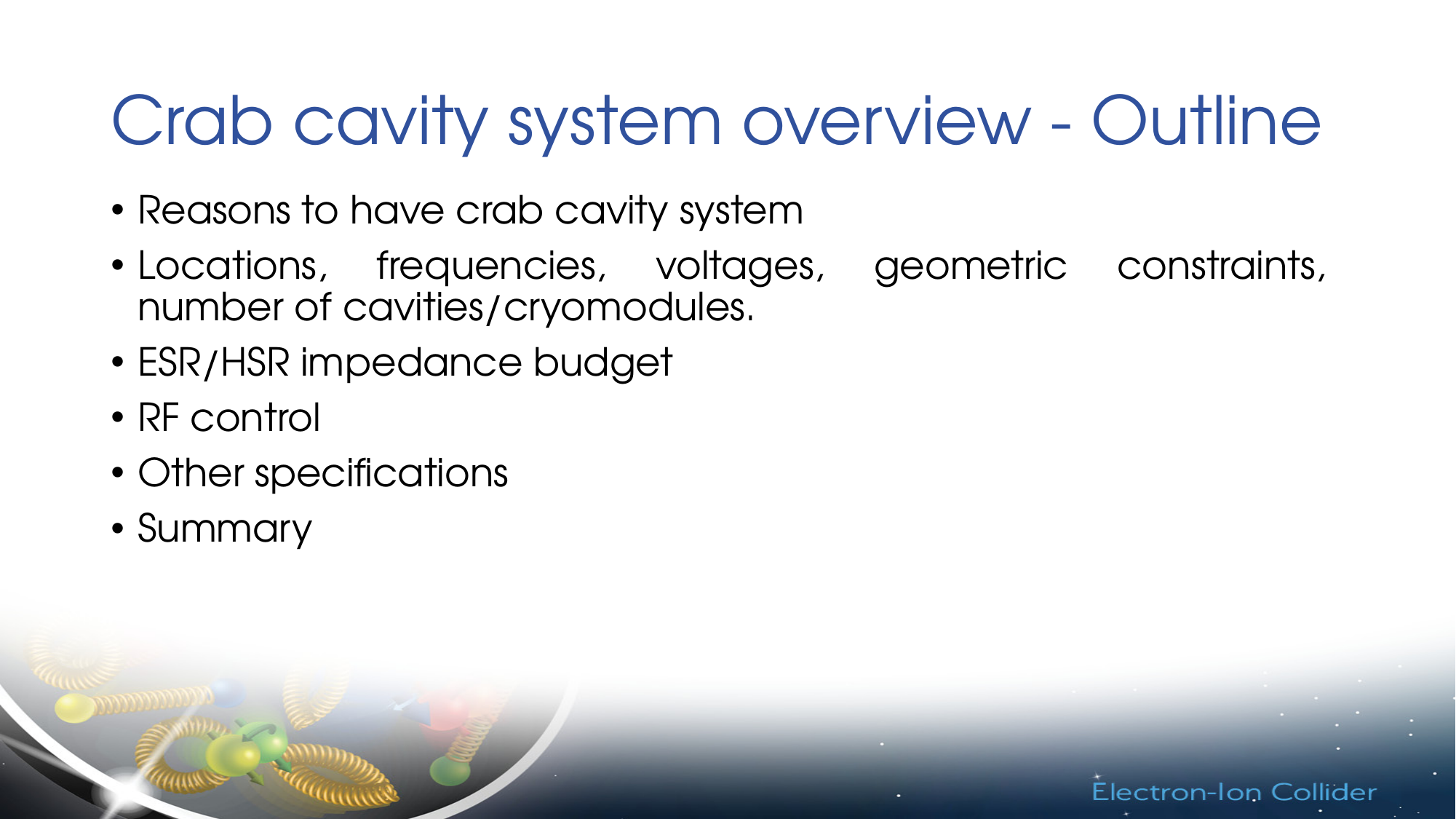

# Crab cavity system overview - Outline
Reasons to have crab cavity system
Locations, frequencies, voltages, geometric constraints, number of cavities/cryomodules.
ESR/HSR impedance budget
RF control
Other specifications
Summary